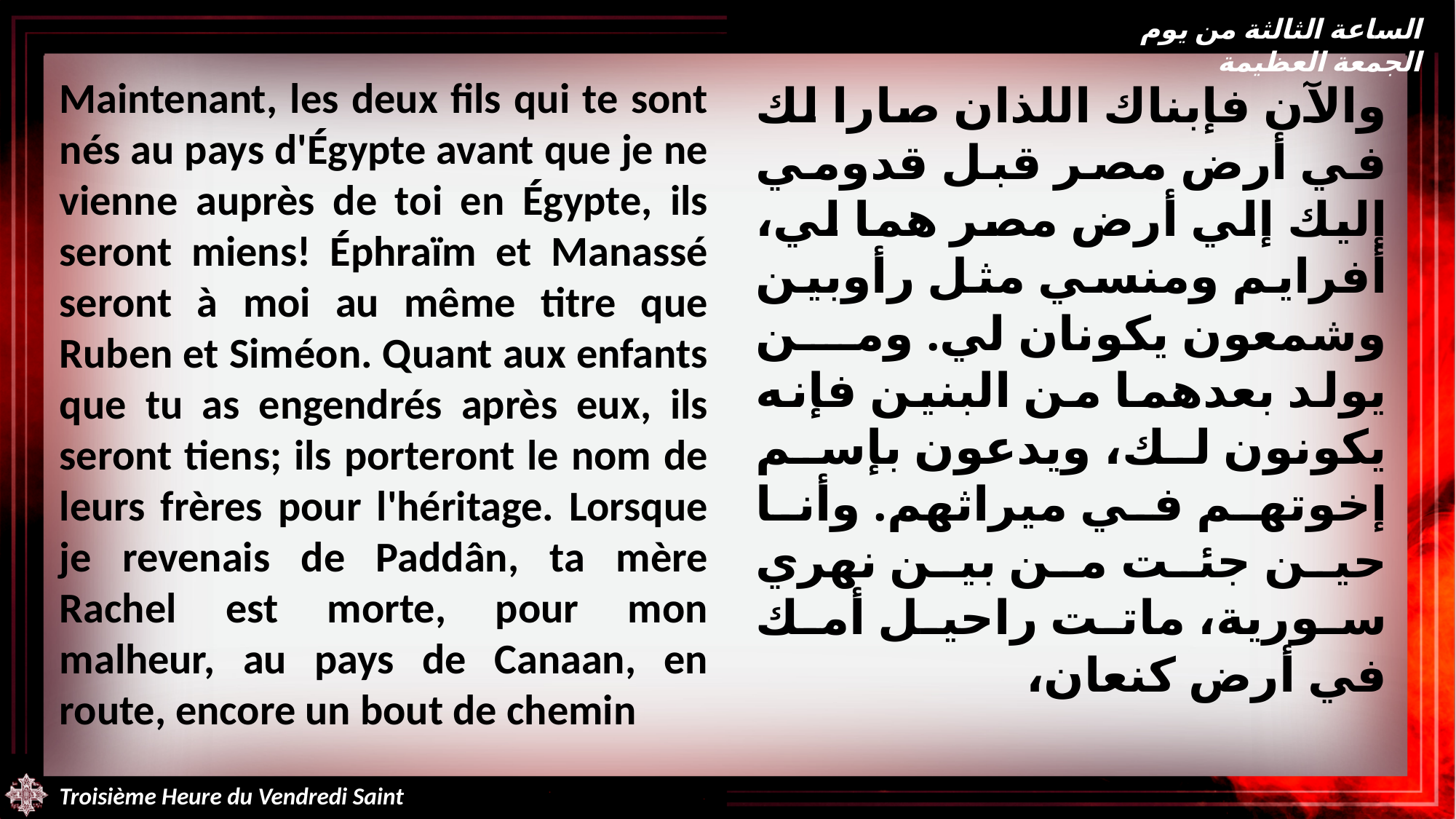

الساعة الثالثة من يوم الجمعة العظيمة
Maintenant, les deux fils qui te sont nés au pays d'Égypte avant que je ne vienne auprès de toi en Égypte, ils seront miens! Éphraïm et Manassé seront à moi au même titre que Ruben et Siméon. Quant aux enfants que tu as engendrés après eux, ils seront tiens; ils porteront le nom de leurs frères pour l'héritage. Lorsque je revenais de Paddân, ta mère Rachel est morte, pour mon malheur, au pays de Canaan, en route, encore un bout de chemin
والآن فإبناك اللذان صارا لك في أرض مصر قبل قدومي إليك إلي أرض مصر هما لي، أفرايم ومنسي مثل رأوبين وشمعون يكونان لي. ومن يولد بعدهما من البنين فإنه يكونون لك، ويدعون بإسم إخوتهم في ميراثهم. وأنا حين جئت من بين نهري سورية، ماتت راحيل أمك في أرض كنعان،
Troisième Heure du Vendredi Saint